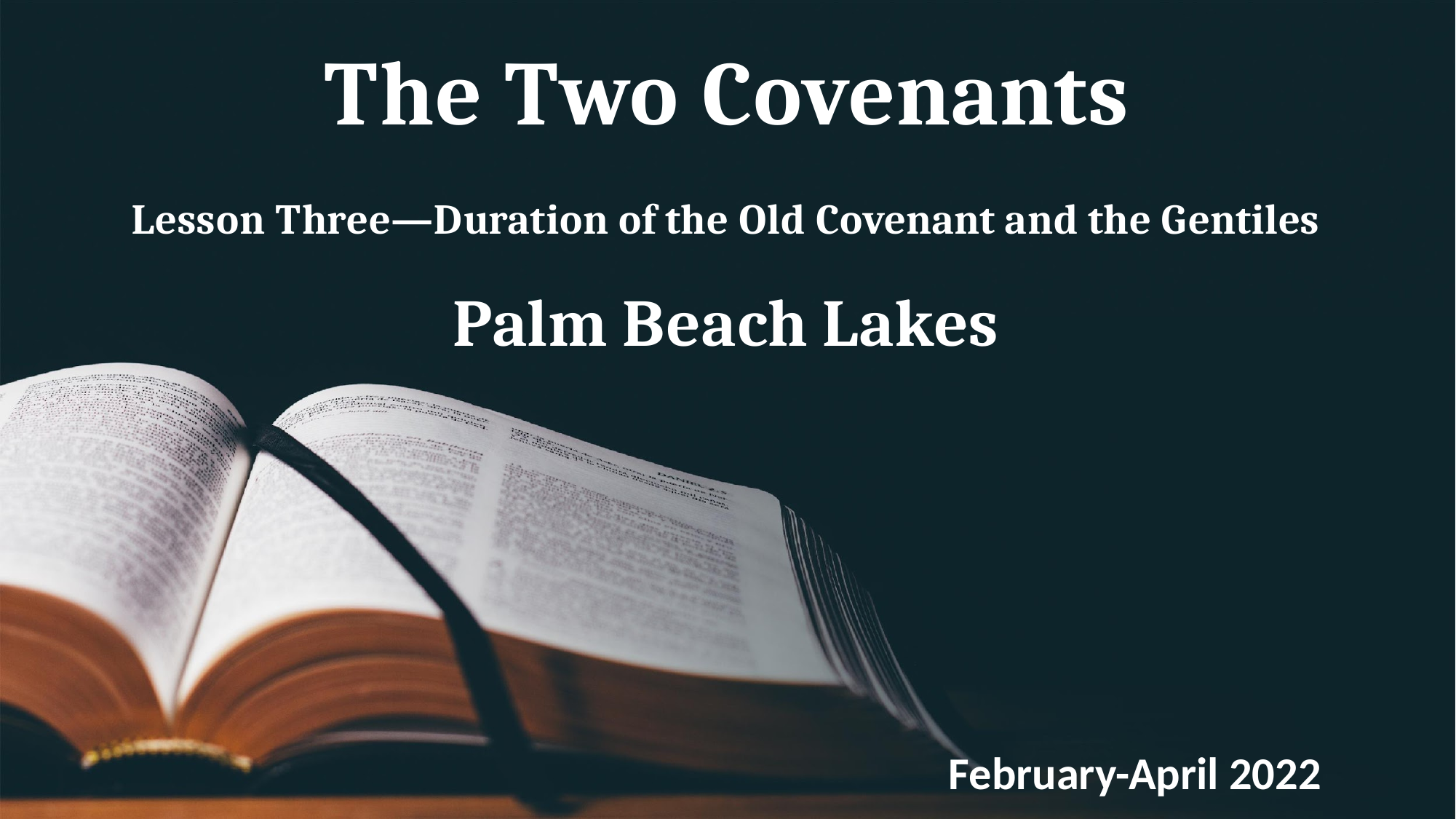

# The Two Covenants Lesson Three—Duration of the Old Covenant and the Gentiles Palm Beach Lakes
February-April 2022